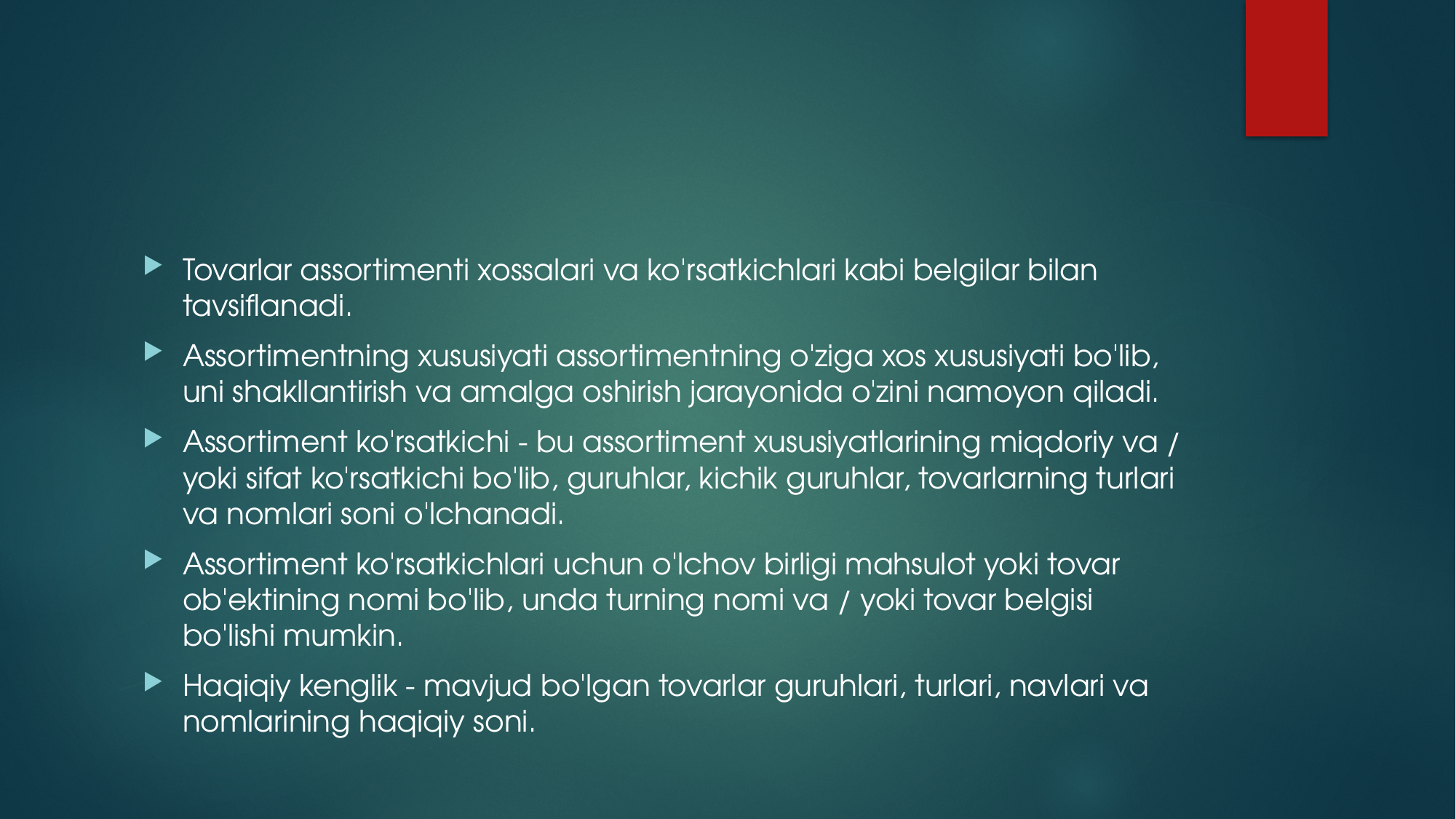

#
Tovarlar assortimenti xossalari va ko'rsatkichlari kabi belgilar bilan tavsiflanadi.
Assortimentning xususiyati assortimentning o'ziga xos xususiyati bo'lib, uni shakllantirish va amalga oshirish jarayonida o'zini namoyon qiladi.
Assortiment ko'rsatkichi - bu assortiment xususiyatlarining miqdoriy va / yoki sifat ko'rsatkichi bo'lib, guruhlar, kichik guruhlar, tovarlarning turlari va nomlari soni o'lchanadi.
Assortiment ko'rsatkichlari uchun o'lchov birligi mahsulot yoki tovar ob'ektining nomi bo'lib, unda turning nomi va / yoki tovar belgisi bo'lishi mumkin.
Haqiqiy kenglik - mavjud bo'lgan tovarlar guruhlari, turlari, navlari va nomlarining haqiqiy soni.